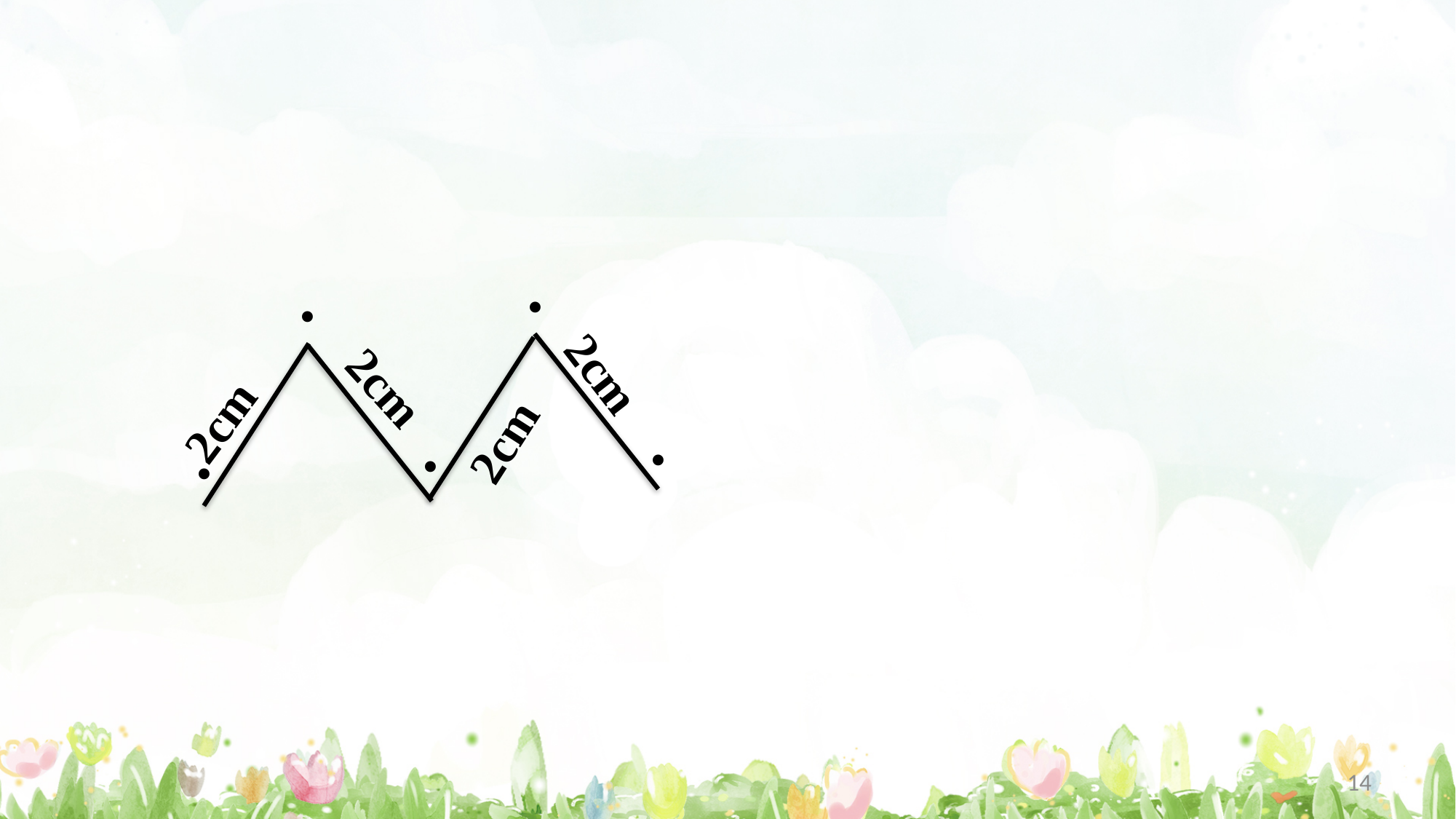

.
.
2cm
2cm
2cm
.
2cm
.
.
14